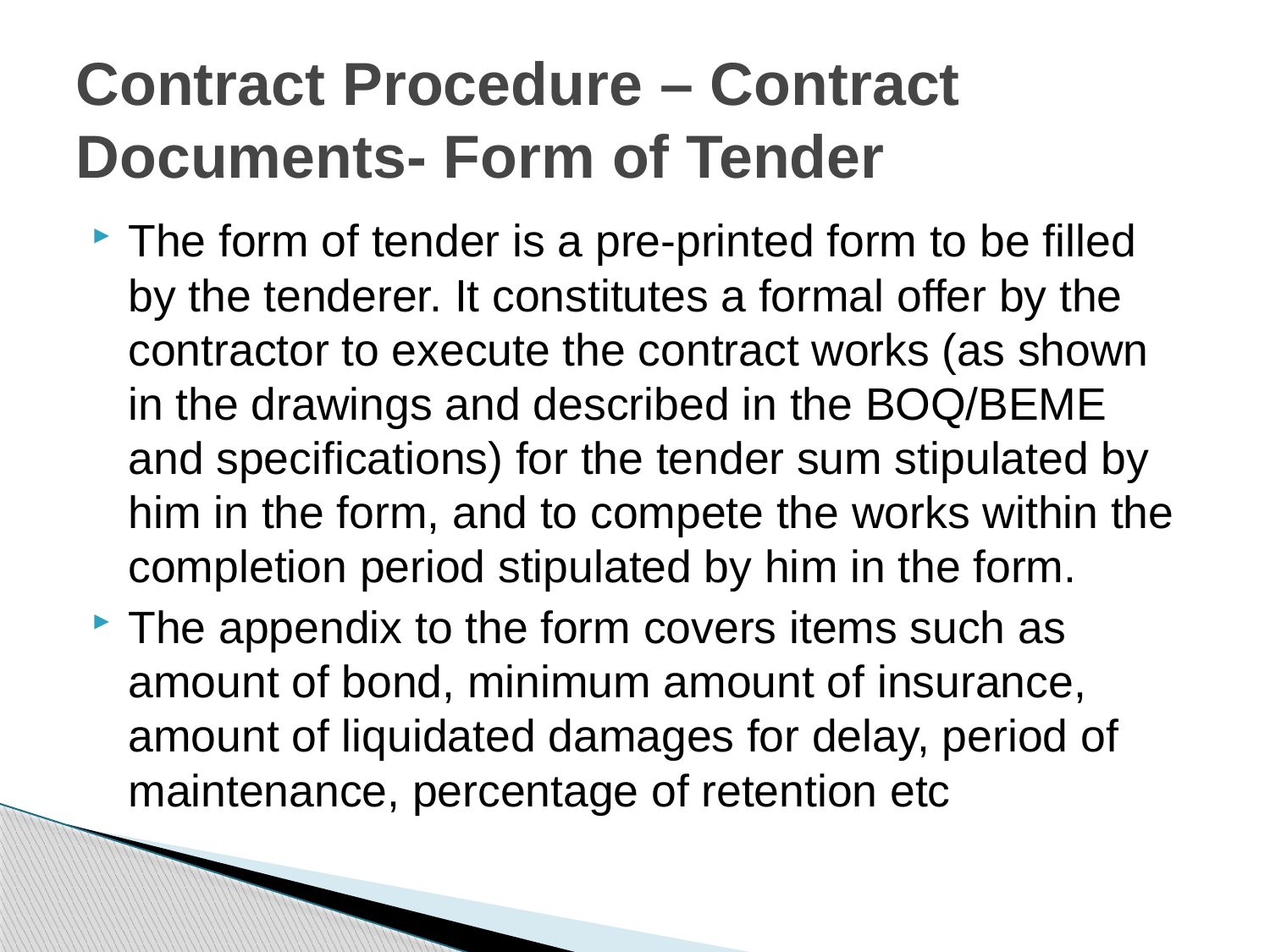

# Contract Procedure – Contract Documents- Form of Tender
The form of tender is a pre-printed form to be filled by the tenderer. It constitutes a formal offer by the contractor to execute the contract works (as shown in the drawings and described in the BOQ/BEME and specifications) for the tender sum stipulated by him in the form, and to compete the works within the completion period stipulated by him in the form.
The appendix to the form covers items such as amount of bond, minimum amount of insurance, amount of liquidated damages for delay, period of maintenance, percentage of retention etc